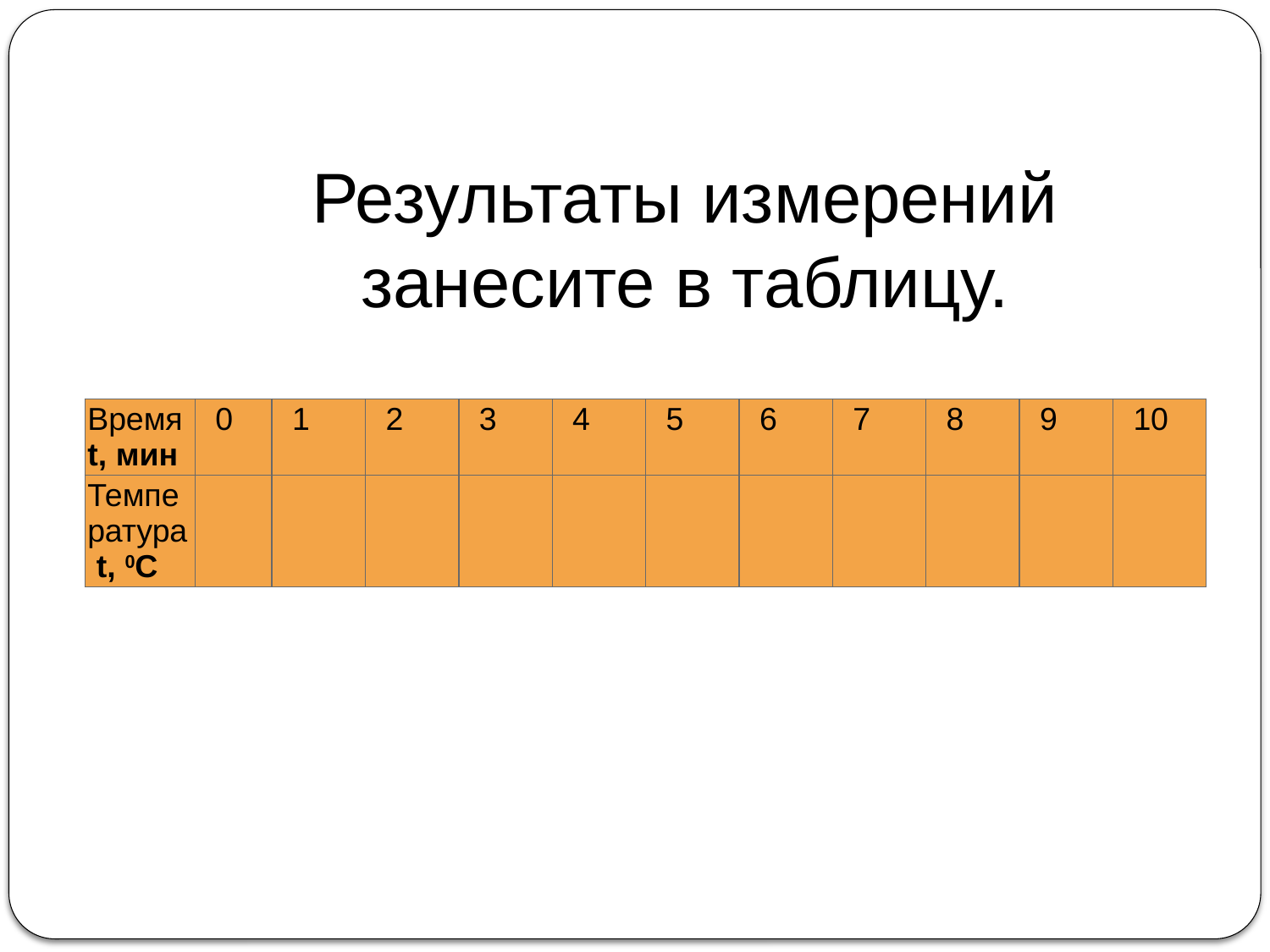

Результаты измерений занесите в таблицу.
| Время t, мин | 0 | 1 | 2 | 3 | 4 | 5 | 6 | 7 | 8 | 9 | 10 |
| --- | --- | --- | --- | --- | --- | --- | --- | --- | --- | --- | --- |
| Температура t, 0С |  |  |  |  |  |  |  |  |  |  |  |